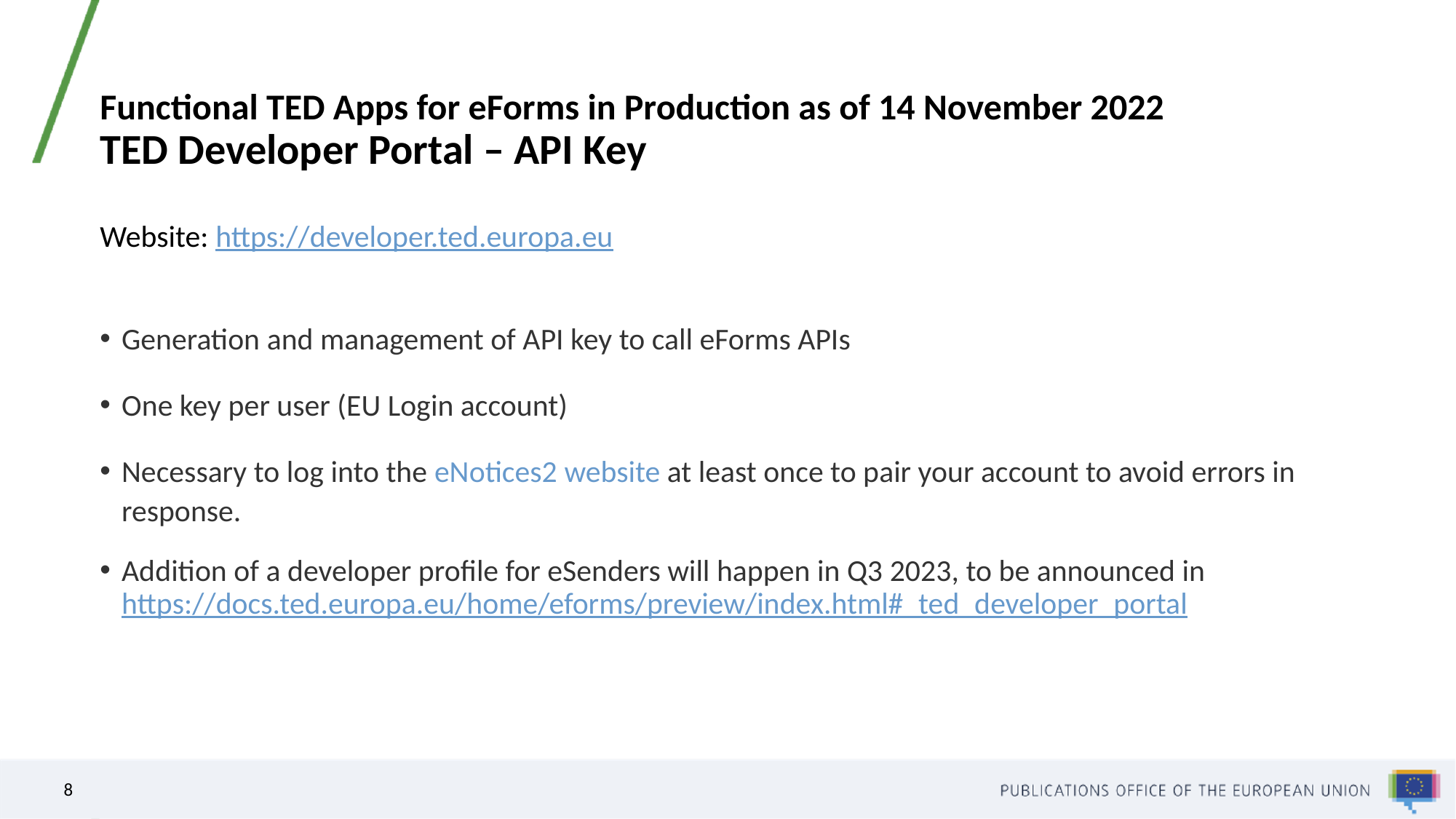

# Functional TED Apps for eForms in Production as of 14 November 2022 TED Developer Portal – API Key
Website: https://developer.ted.europa.eu

Generation and management of API key to call eForms APIs
One key per user (EU Login account)
Necessary to log into the eNotices2 website at least once to pair your account to avoid errors in response.
Addition of a developer profile for eSenders will happen in Q3 2023, to be announced in https://docs.ted.europa.eu/home/eforms/preview/index.html#_ted_developer_portal

8